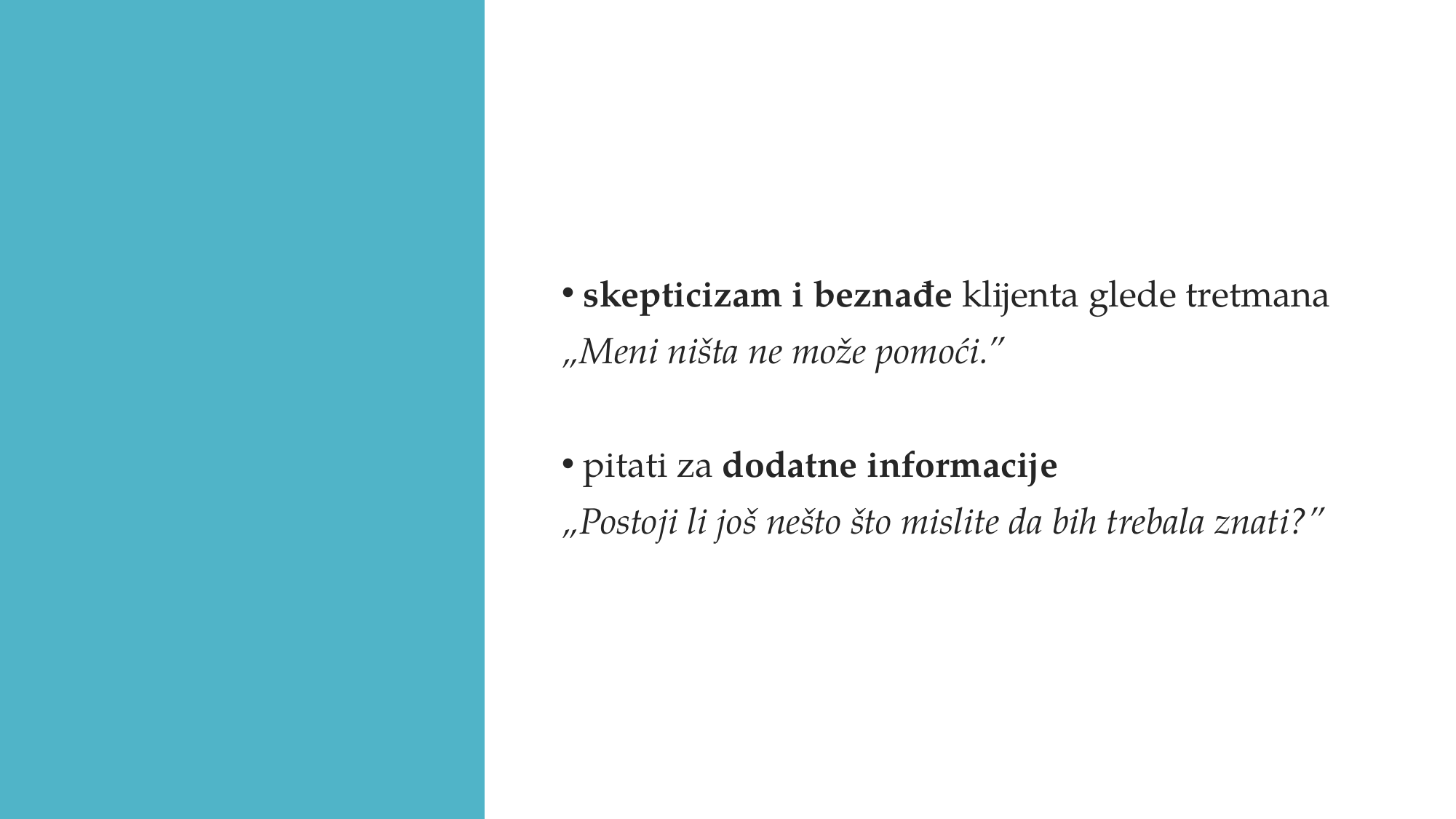

#
 skepticizam i beznađe klijenta glede tretmana
„Meni ništa ne može pomoći.”

 pitati za dodatne informacije
„Postoji li još nešto što mislite da bih trebala znati?”